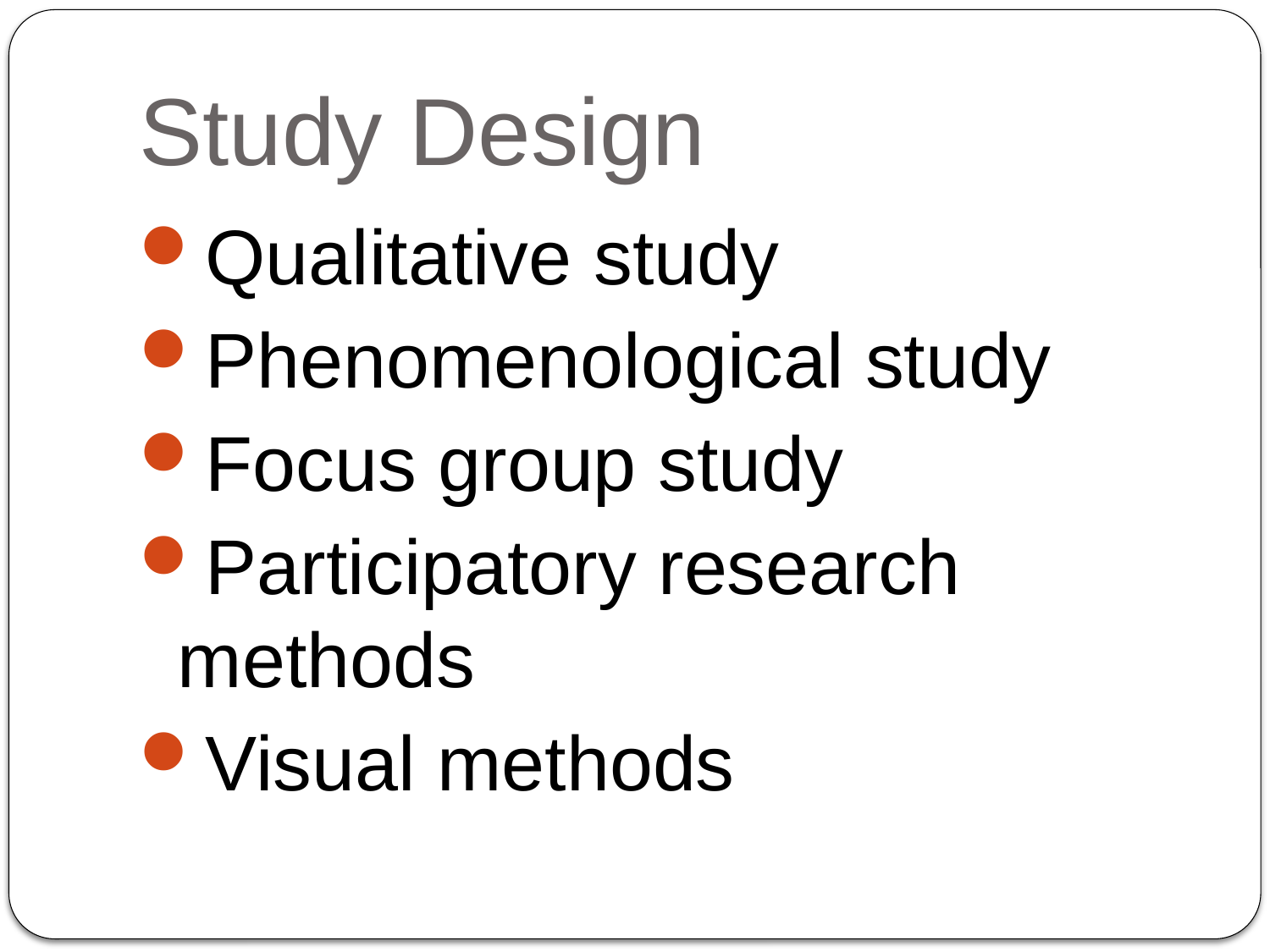

# Study Design
Qualitative study
Phenomenological study
Focus group study
Participatory research methods
Visual methods